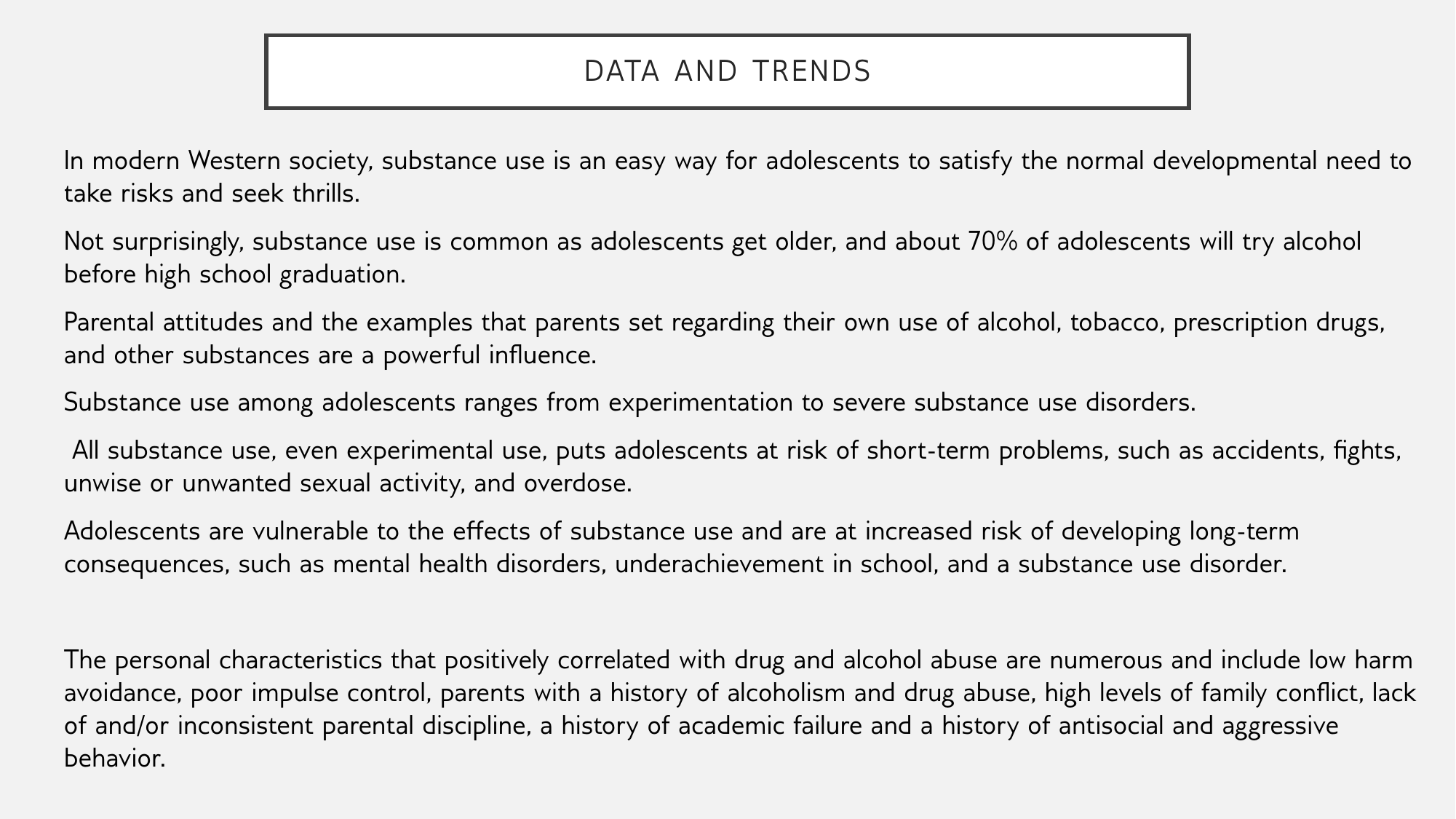

# Data and trends
In modern Western society, substance use is an easy way for adolescents to satisfy the normal developmental need to take risks and seek thrills.
Not surprisingly, substance use is common as adolescents get older, and about 70% of adolescents will try alcohol before high school graduation.
Parental attitudes and the examples that parents set regarding their own use of alcohol, tobacco, prescription drugs, and other substances are a powerful influence.
Substance use among adolescents ranges from experimentation to severe substance use disorders.
 All substance use, even experimental use, puts adolescents at risk of short-term problems, such as accidents, fights, unwise or unwanted sexual activity, and overdose.
Adolescents are vulnerable to the effects of substance use and are at increased risk of developing long-term consequences, such as mental health disorders, underachievement in school, and a substance use disorder.

The personal characteristics that positively correlated with drug and alcohol abuse are numerous and include low harm avoidance, poor impulse control, parents with a history of alcoholism and drug abuse, high levels of family conflict, lack of and/or inconsistent parental discipline, a history of academic failure and a history of antisocial and aggressive behavior.